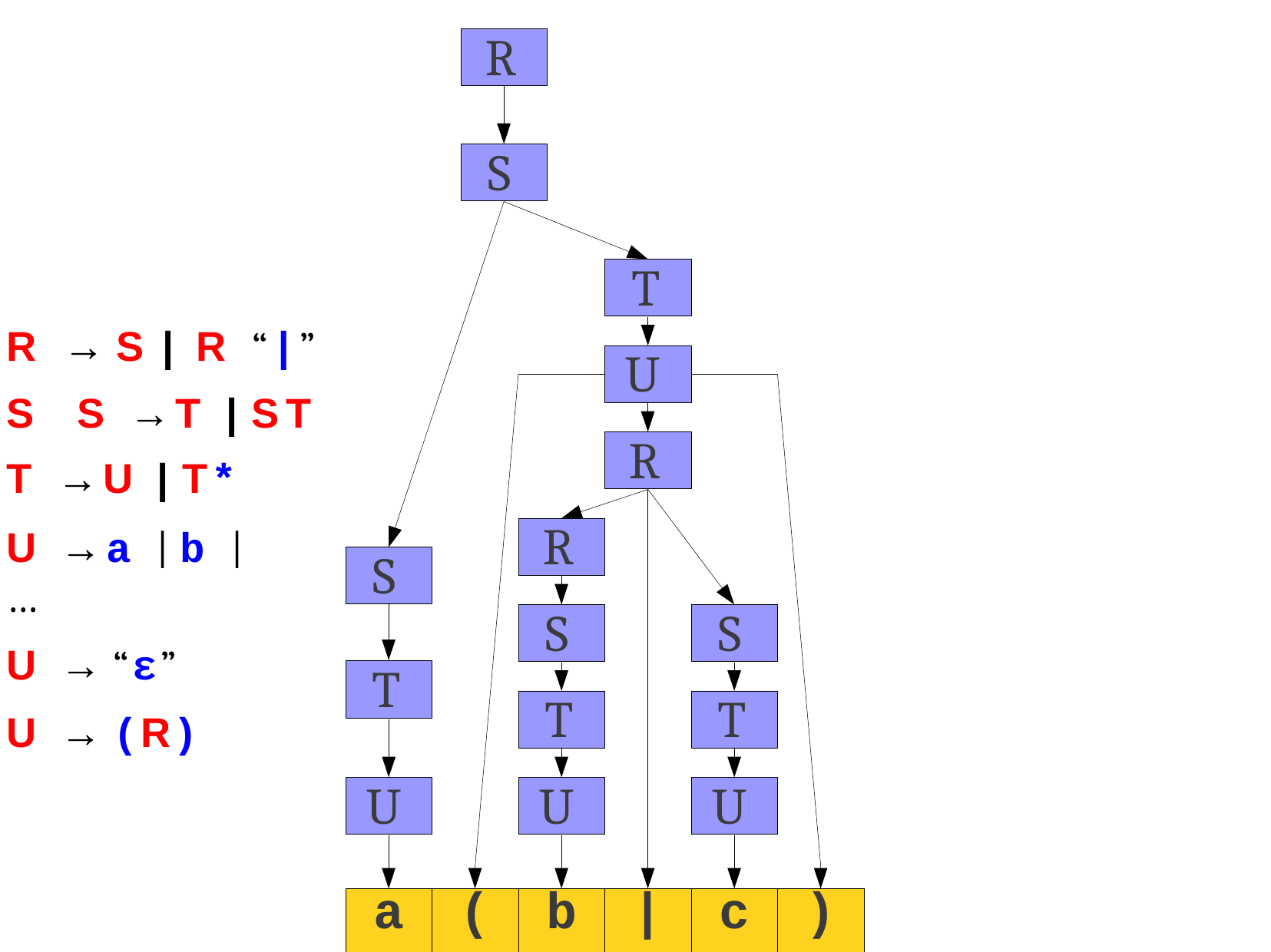

R

S

T
R → S |	R “|” S  S → T | ST
T → U | T*

U

R

U → a | b | …
U → “ε”
U → (R)

R

S

S
S

T

T
T

U
U
U

| a | ( | b | | | c | ) |
| --- | --- | --- | --- | --- | --- |